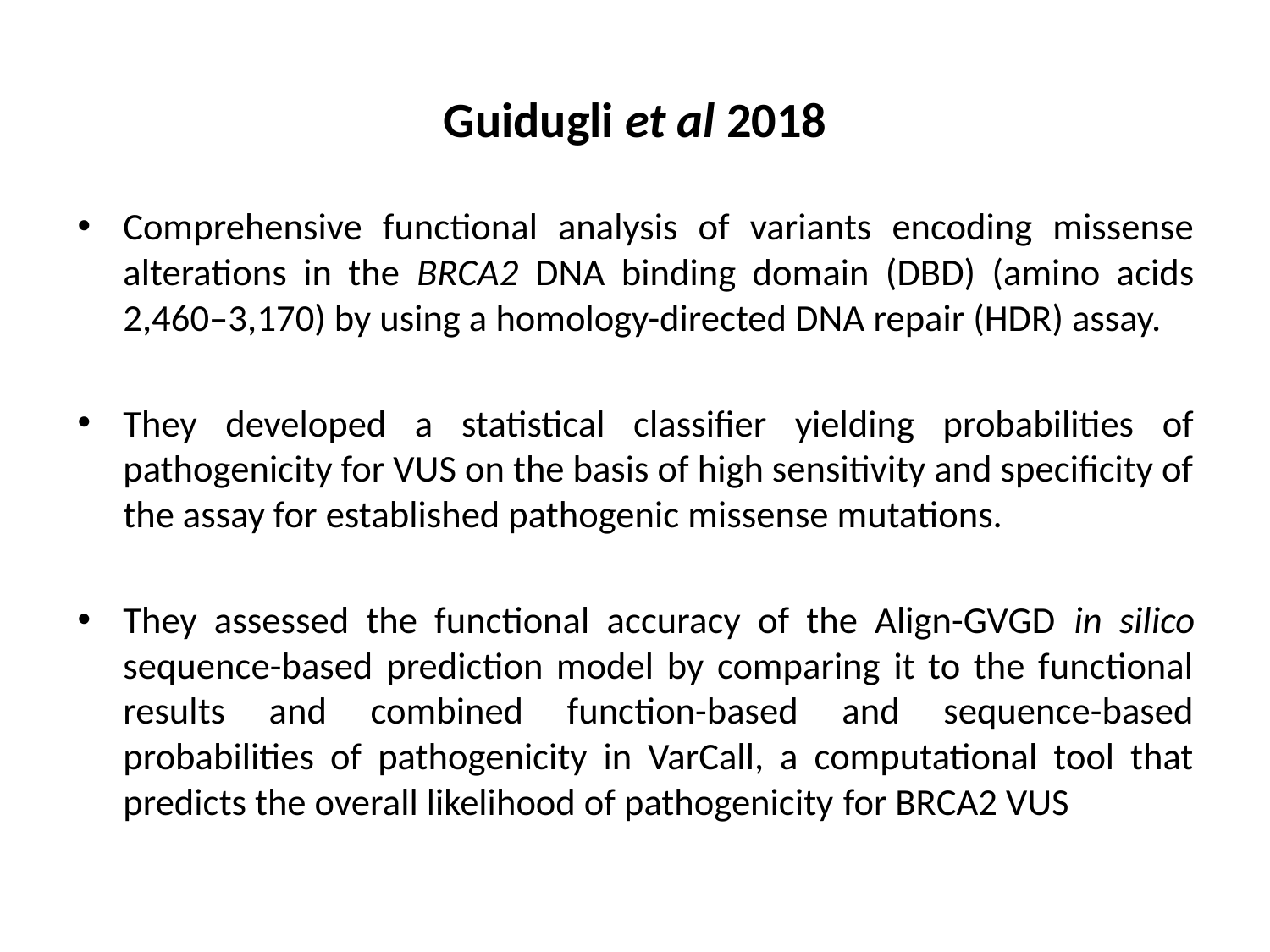

# Guidugli et al 2018
Comprehensive functional analysis of variants encoding missense alterations in the BRCA2 DNA binding domain (DBD) (amino acids 2,460–3,170) by using a homology-directed DNA repair (HDR) assay.

They developed a statistical classifier yielding probabilities of pathogenicity for VUS on the basis of high sensitivity and specificity of the assay for established pathogenic missense mutations.

They assessed the functional accuracy of the Align-GVGD in silico sequence-based prediction model by comparing it to the functional results and combined function-based and sequence-based probabilities of pathogenicity in VarCall, a computational tool that predicts the overall likelihood of pathogenicity for BRCA2 VUS